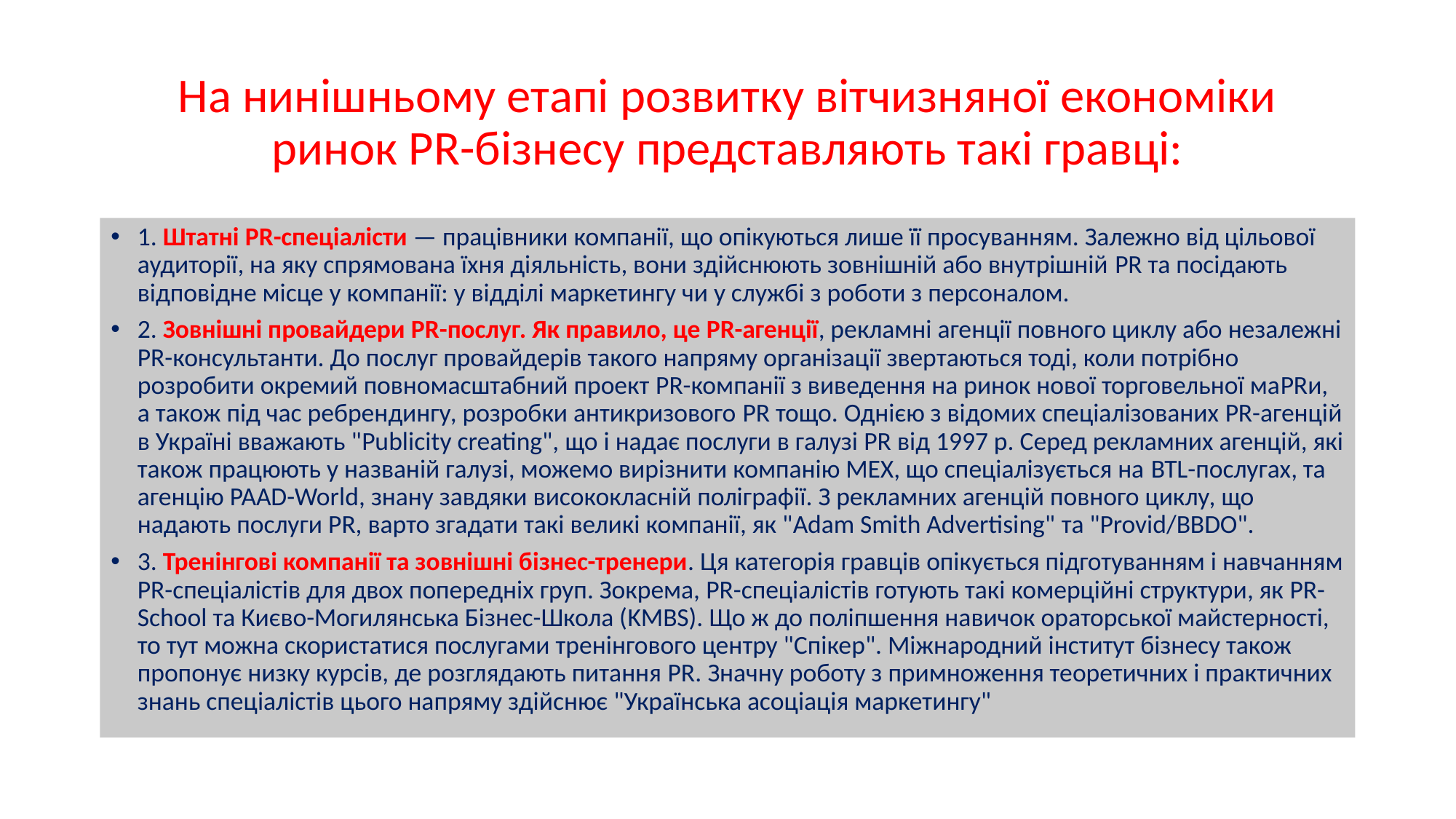

# На нинішньому етапі розвитку вітчизняної економіки ринок PR-бізнесу представляють такі гравці:
1. Штатні PR-спеціалісти — працівники компанії, що опікуються лише її просуванням. Залежно від цільової аудиторії, на яку спрямована їхня діяльність, вони здійснюють зовнішній або внутрішній PR та посідають відповідне місце у компанії: у відділі маркетингу чи у службі з роботи з персоналом.
2. Зовнішні провайдери PR-послуг. Як правило, це PR-агенції, рекламні агенції повного циклу або незалежні PR-консультанти. До послуг провайдерів такого напряму організації звертаються тоді, коли потрібно розробити окремий повномасштабний проект PR-компанії з виведення на ринок нової торговельної маPRи, а також під час ребрендингу, розробки антикризового PR тощо. Однією з відомих спеціалізованих PR-агенцій в Україні вважають "Publicity creating", що і надає послуги в галузі PR від 1997 р. Серед рекламних агенцій, які також працюють у названій галузі, можемо вирізнити компанію МЕХ, що спеціалізується на BTL-послугах, та агенцію PAAD-World, знану завдяки висококласній поліграфії. З рекламних агенцій повного циклу, що надають послуги PR, варто згадати такі великі компанії, як "Adam Smith Advertising" та "Provid/BBDO".
3. Тренінгові компанії та зовнішні бізнес-тренери. Ця категорія гравців опікується підготуванням і навчанням PR-спеціалістів для двох попередніх груп. Зокрема, PR-спеціалістів готують такі комерційні структури, як PR-School та Києво-Могилянська Бізнес-Школа (KMBS). Що ж до поліпшення навичок ораторської майстерності, то тут можна скористатися послугами тренінгового центру "Спікер". Міжнародний інститут бізнесу також пропонує низку курсів, де розглядають питання PR. Значну роботу з примноження теоретичних і практичних знань спеціалістів цього напряму здійснює "Українська асоціація маркетингу"